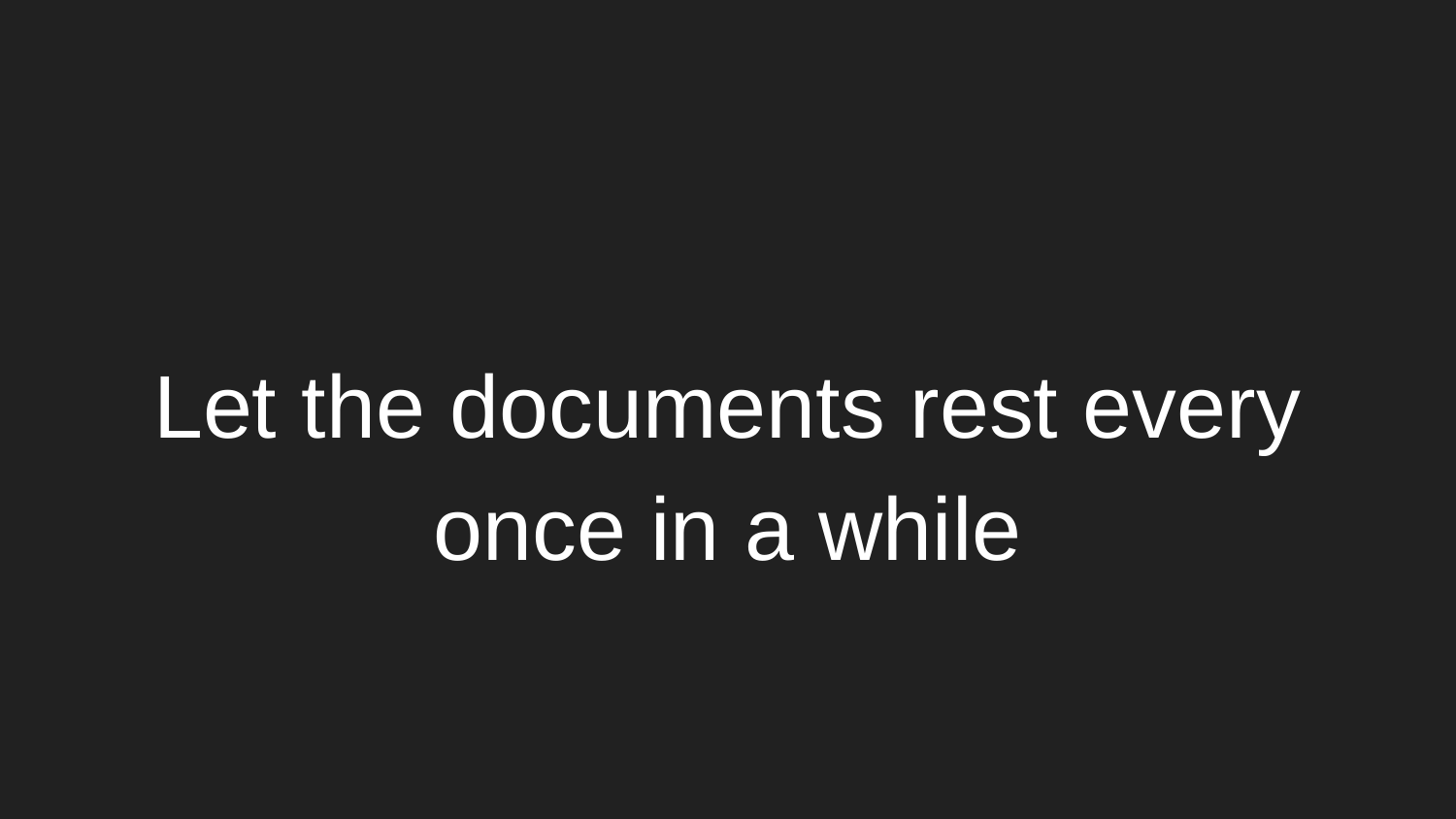

#
Let the documents rest every once in a while